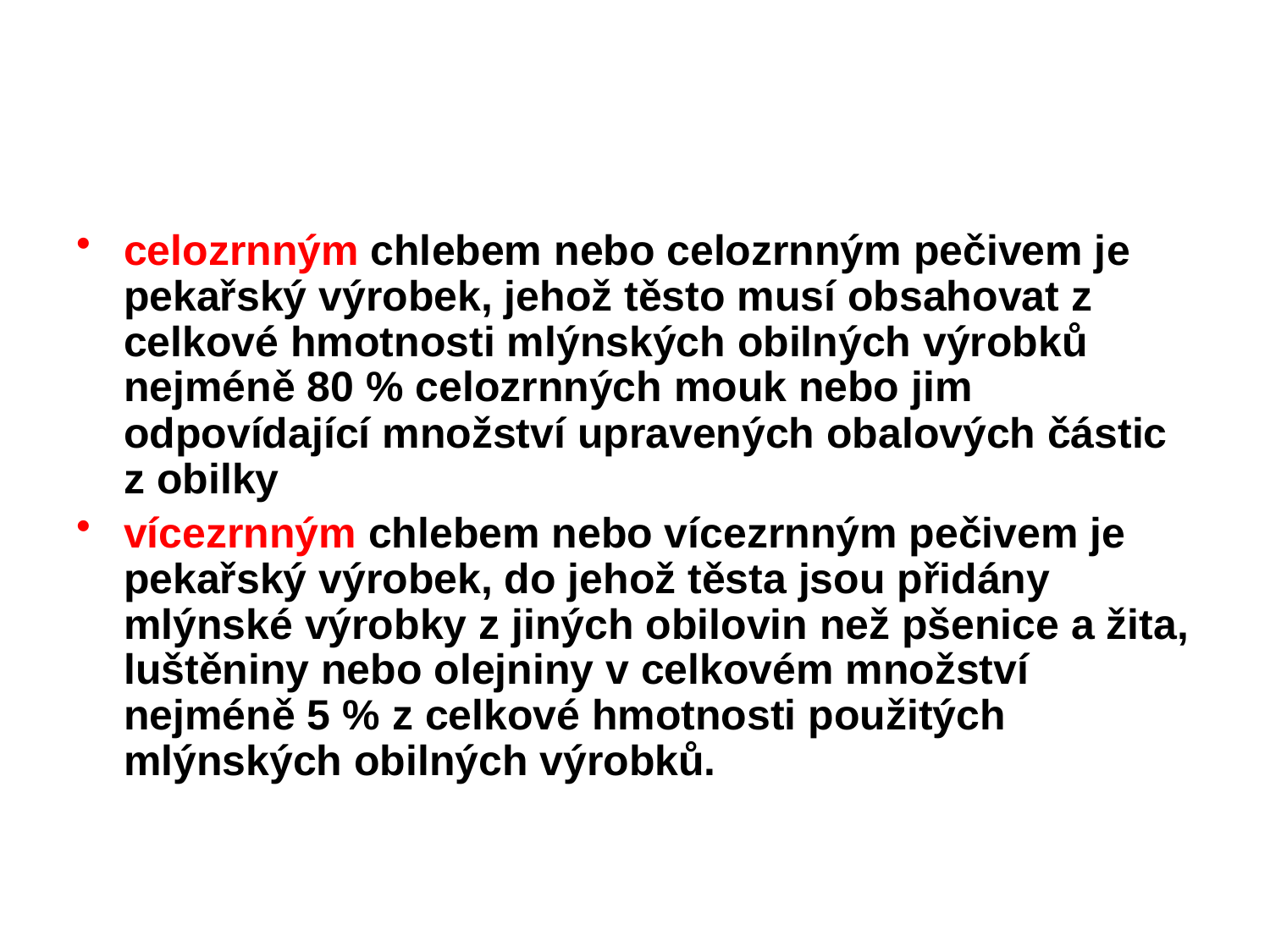

#
celozrnným chlebem nebo celozrnným pečivem je pekařský výrobek, jehož těsto musí obsahovat z celkové hmotnosti mlýnských obilných výrobků nejméně 80 % celozrnných mouk nebo jim odpovídající množství upravených obalových částic z obilky
vícezrnným chlebem nebo vícezrnným pečivem je pekařský výrobek, do jehož těsta jsou přidány mlýnské výrobky z jiných obilovin než pšenice a žita, luštěniny nebo olejniny v celkovém množství nejméně 5 % z celkové hmotnosti použitých mlýnských obilných výrobků.